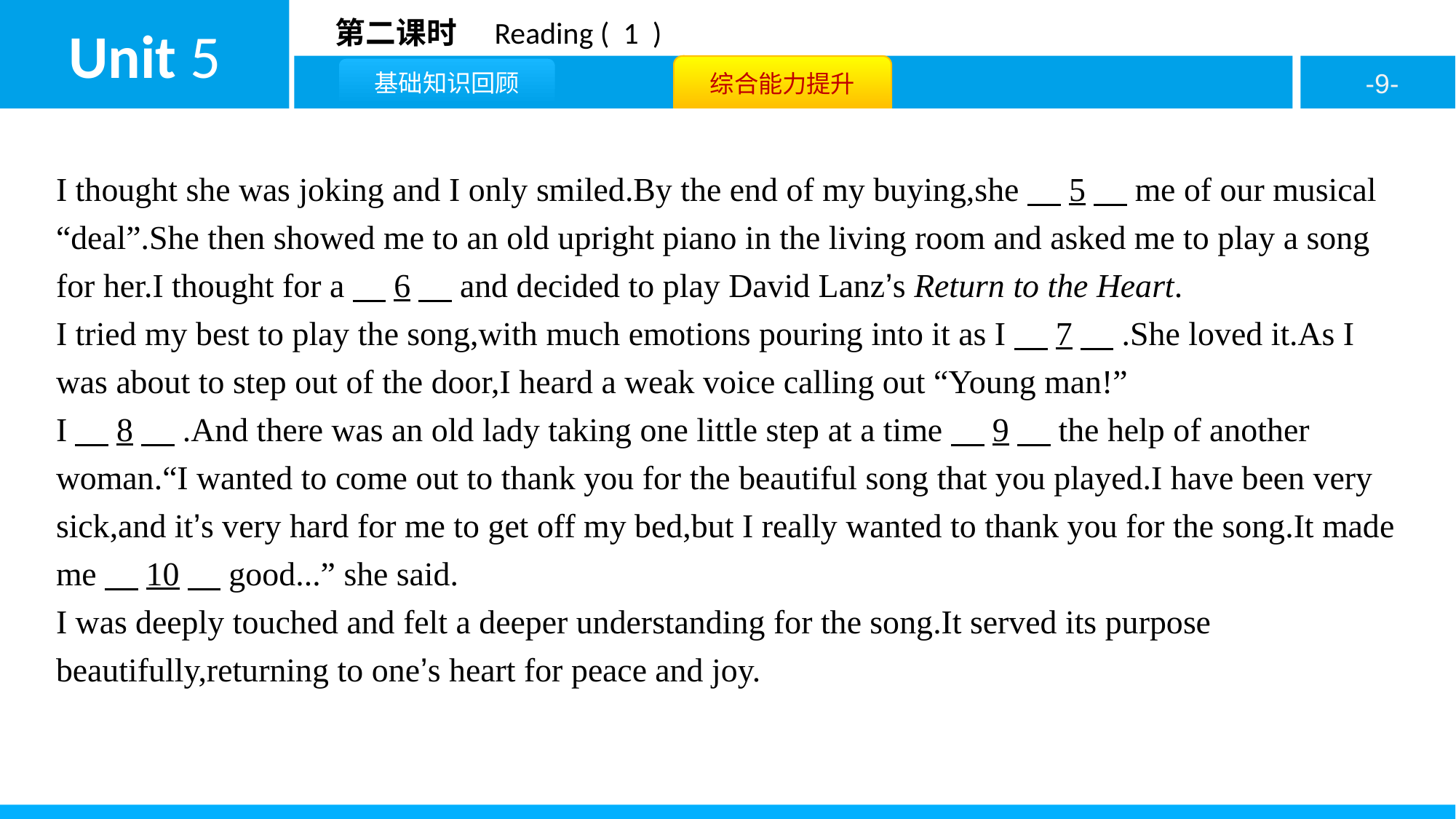

I thought she was joking and I only smiled.By the end of my buying,she　5　me of our musical “deal”.She then showed me to an old upright piano in the living room and asked me to play a song for her.I thought for a　6　and decided to play David Lanz’s Return to the Heart.
I tried my best to play the song,with much emotions pouring into it as I　7　.She loved it.As I was about to step out of the door,I heard a weak voice calling out “Young man!”
I　8　.And there was an old lady taking one little step at a time　9　the help of another woman.“I wanted to come out to thank you for the beautiful song that you played.I have been very sick,and it’s very hard for me to get off my bed,but I really wanted to thank you for the song.It made me　10　good...” she said.
I was deeply touched and felt a deeper understanding for the song.It served its purpose beautifully,returning to one’s heart for peace and joy.